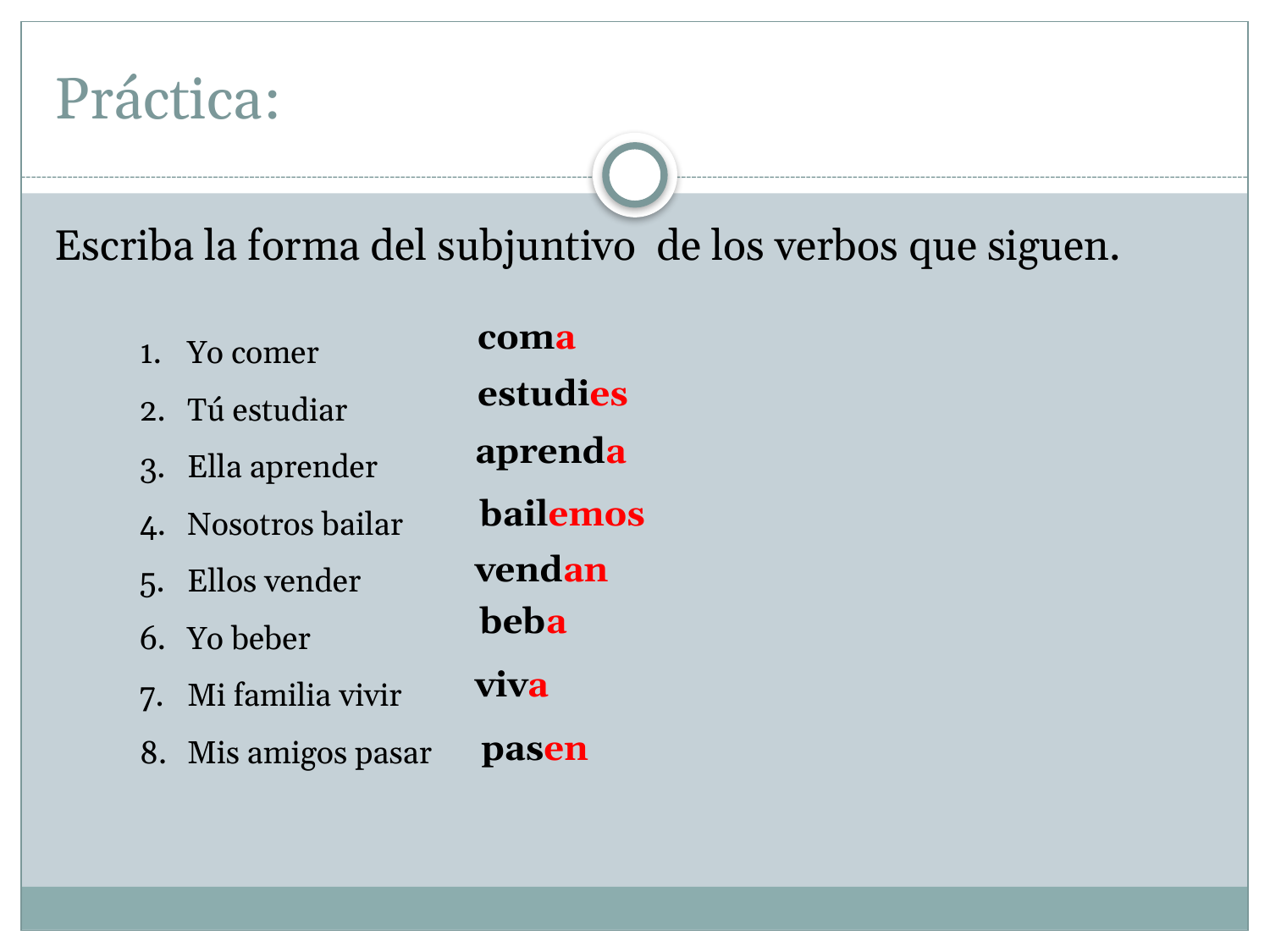

# Práctica:
Escriba la forma del subjuntivo  de los verbos que siguen.
Yo comer
Tú estudiar
Ella aprender
Nosotros bailar
Ellos vender
Yo beber
Mi familia vivir
Mis amigos pasar
coma
estudies
aprenda
bailemos
vendan
beba
viva
pasen